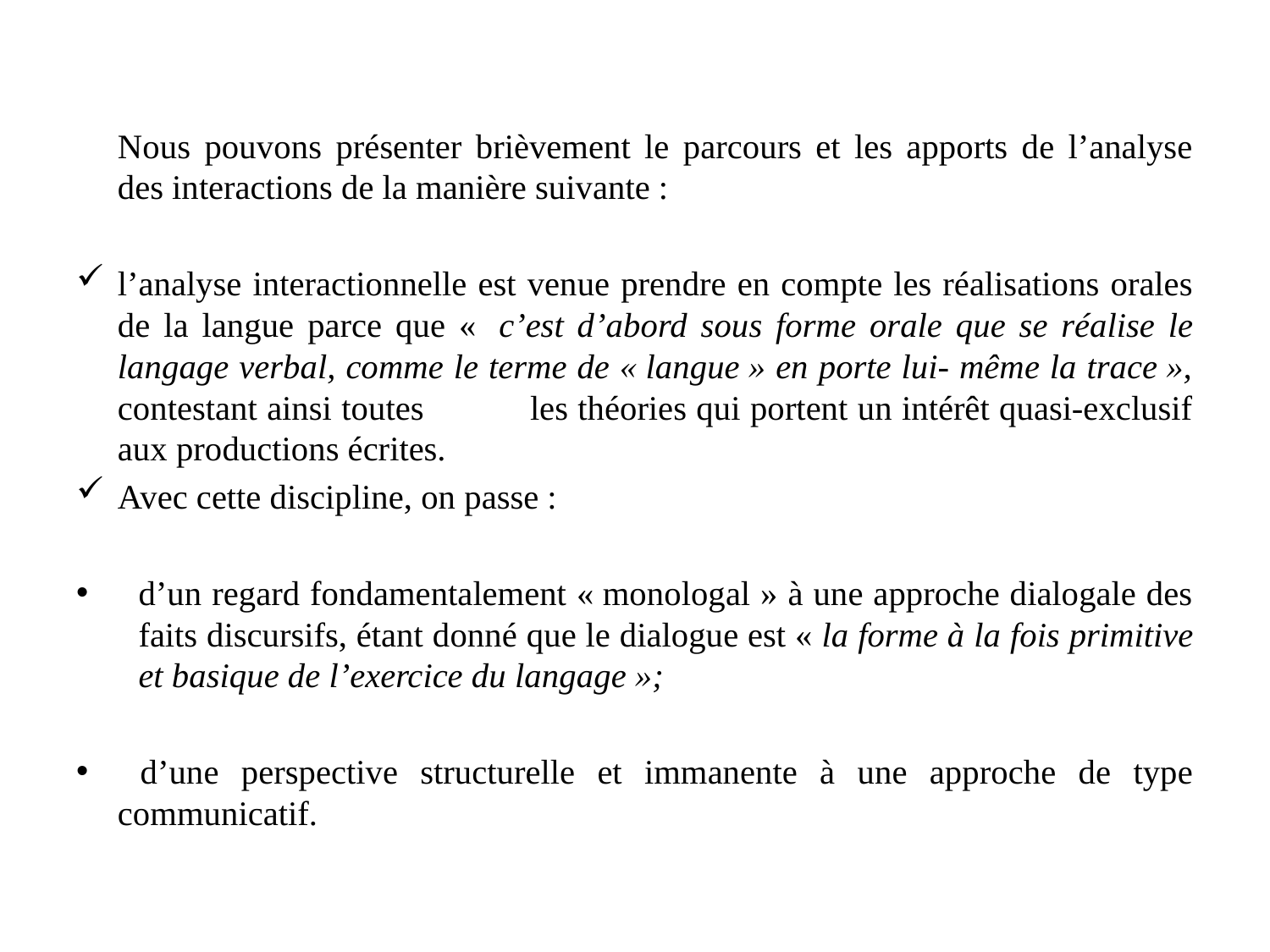

Nous pouvons présenter brièvement le parcours et les apports de l’analyse des interactions de la manière suivante :

l’analyse interactionnelle est venue prendre en compte les réalisations orales de la langue parce que «  c’est d’abord sous forme orale que se réalise le langage verbal, comme le terme de « langue » en porte lui- même la trace », contestant ainsi toutes           les théories qui portent un intérêt quasi-exclusif aux productions écrites.
Avec cette discipline, on passe :

d’un regard fondamentalement « monologal » à une approche dialogale des faits discursifs, étant donné que le dialogue est « la forme à la fois primitive et basique de l’exercice du langage »;

 d’une perspective structurelle et immanente à une approche de type communicatif.